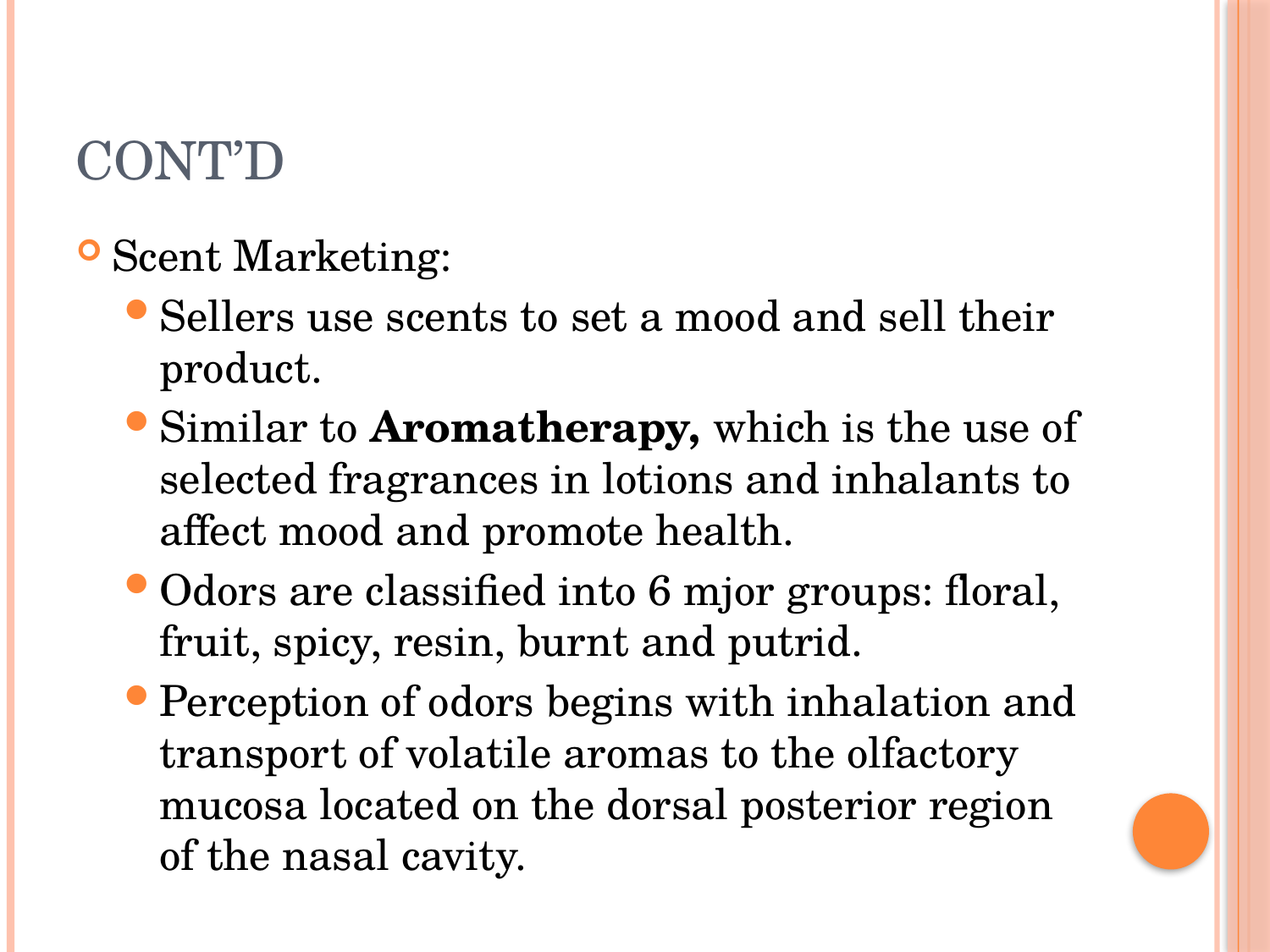

# Cont’d
Scent Marketing:
Sellers use scents to set a mood and sell their product.
Similar to Aromatherapy, which is the use of selected fragrances in lotions and inhalants to affect mood and promote health.
Odors are classified into 6 mjor groups: floral, fruit, spicy, resin, burnt and putrid.
Perception of odors begins with inhalation and transport of volatile aromas to the olfactory mucosa located on the dorsal posterior region of the nasal cavity.